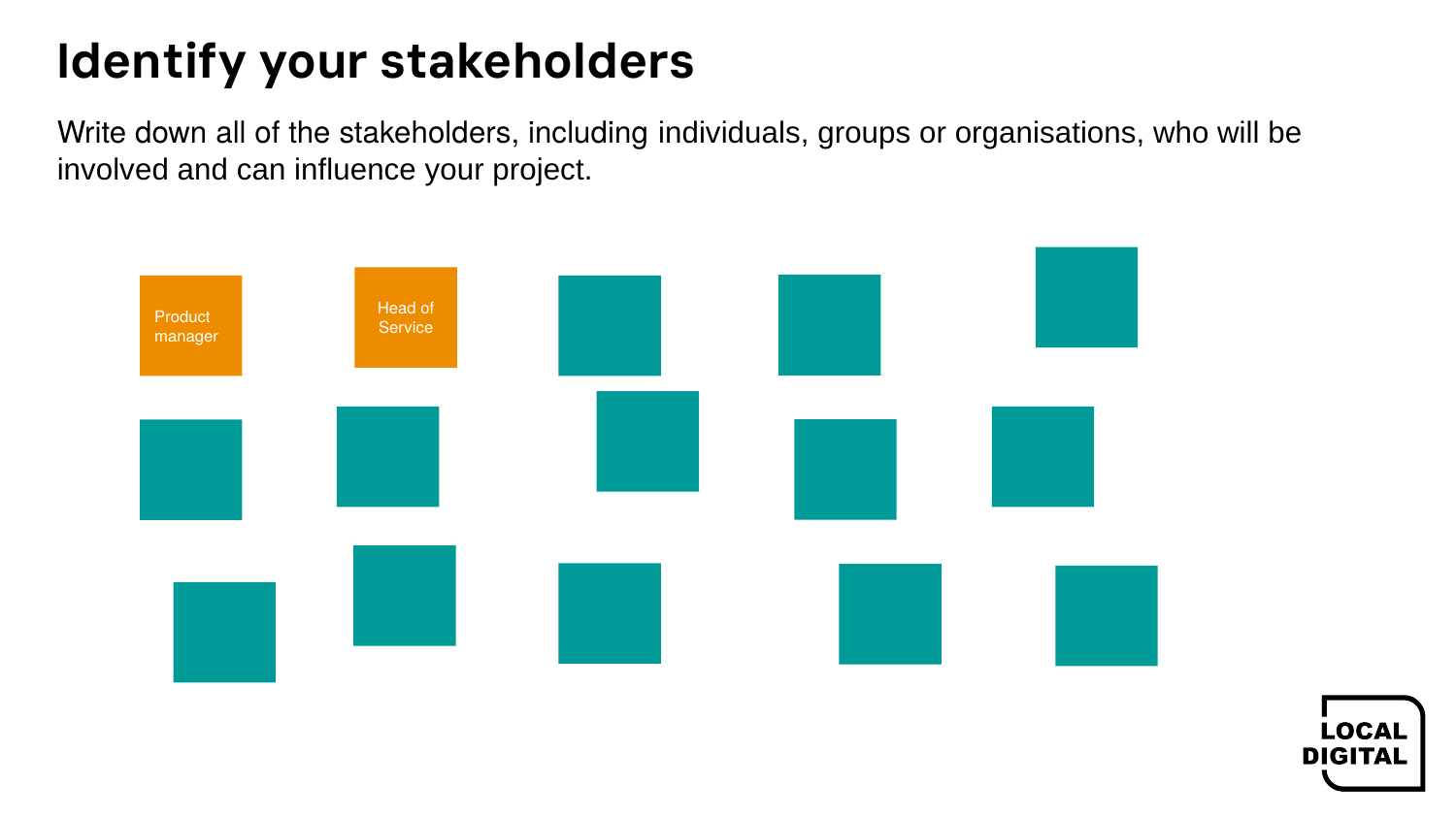

# Identify your stakeholders
Write down all of the stakeholders, including individuals, groups or organisations, who will be involved and can influence your project.

Head of Service

Product manager